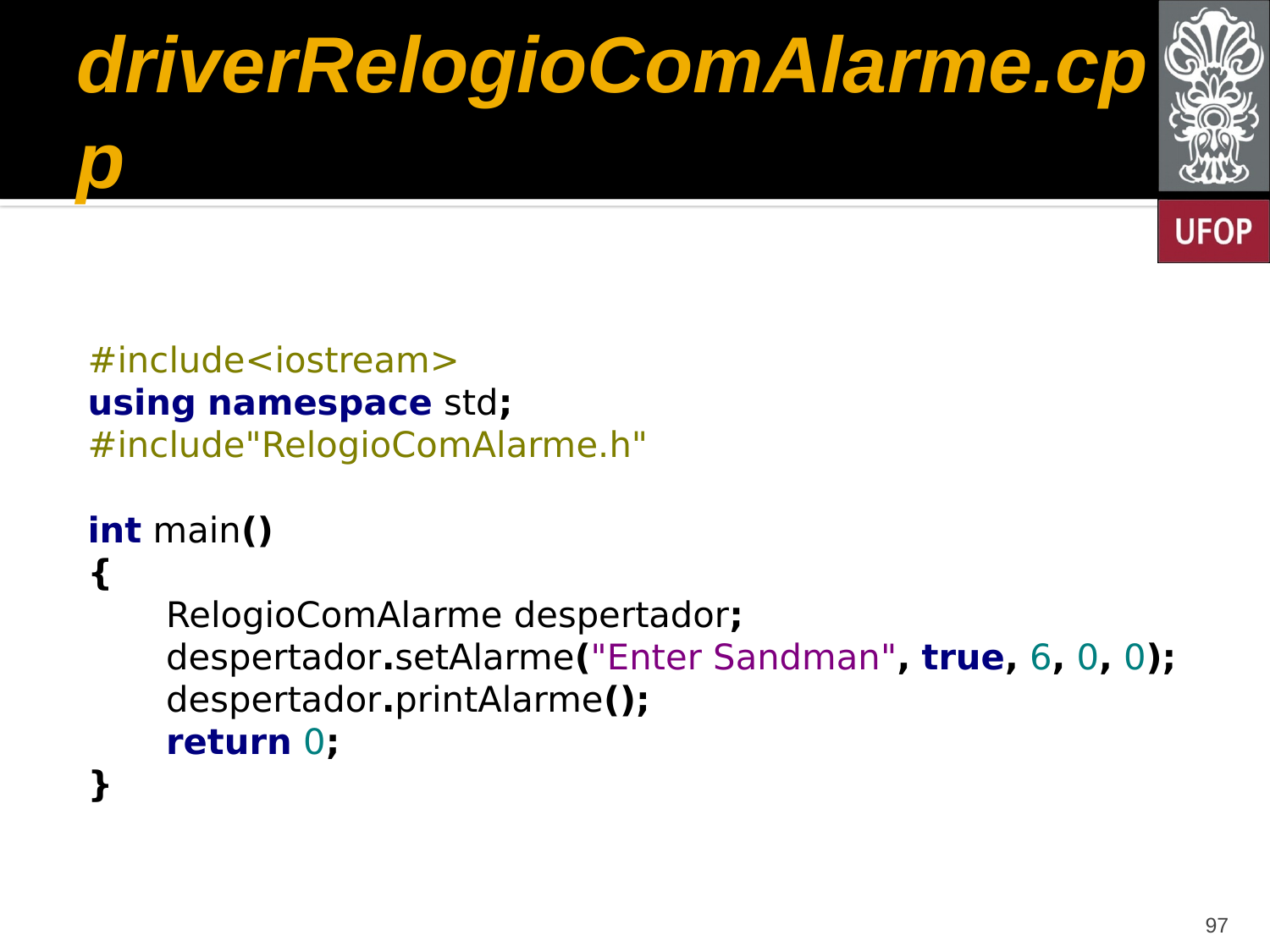

# driverRelogioComAlarme.cpp
#include<iostream>
using namespace std;
#include"RelogioComAlarme.h"

int main()
{
       RelogioComAlarme despertador;
       despertador.setAlarme("Enter Sandman", true, 6, 0, 0);
       despertador.printAlarme();
       return 0;
}
97